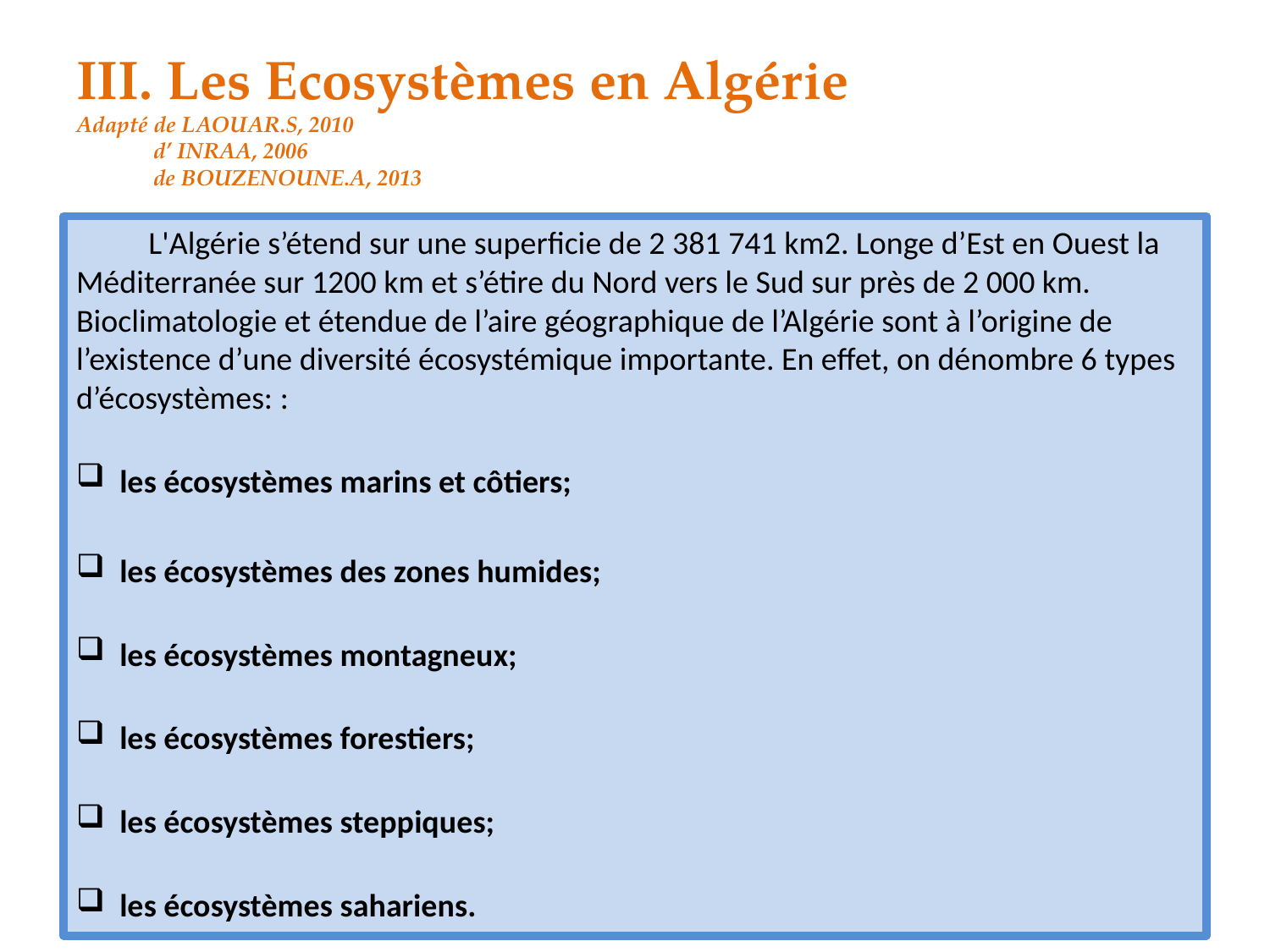

# III. Les Ecosystèmes en Algérie Adapté de LAOUAR.S, 2010 d’ INRAA, 2006 de BOUZENOUNE.A, 2013
	L'Algérie s’étend sur une superficie de 2 381 741 km2. Longe d’Est en Ouest la Méditerranée sur 1200 km et s’étire du Nord vers le Sud sur près de 2 000 km. Bioclimatologie et étendue de l’aire géographique de l’Algérie sont à l’origine de l’existence d’une diversité écosystémique importante. En effet, on dénombre 6 types d’écosystèmes: :
les écosystèmes marins et côtiers;

les écosystèmes des zones humides;
les écosystèmes montagneux;
les écosystèmes forestiers;
les écosystèmes steppiques;
les écosystèmes sahariens.